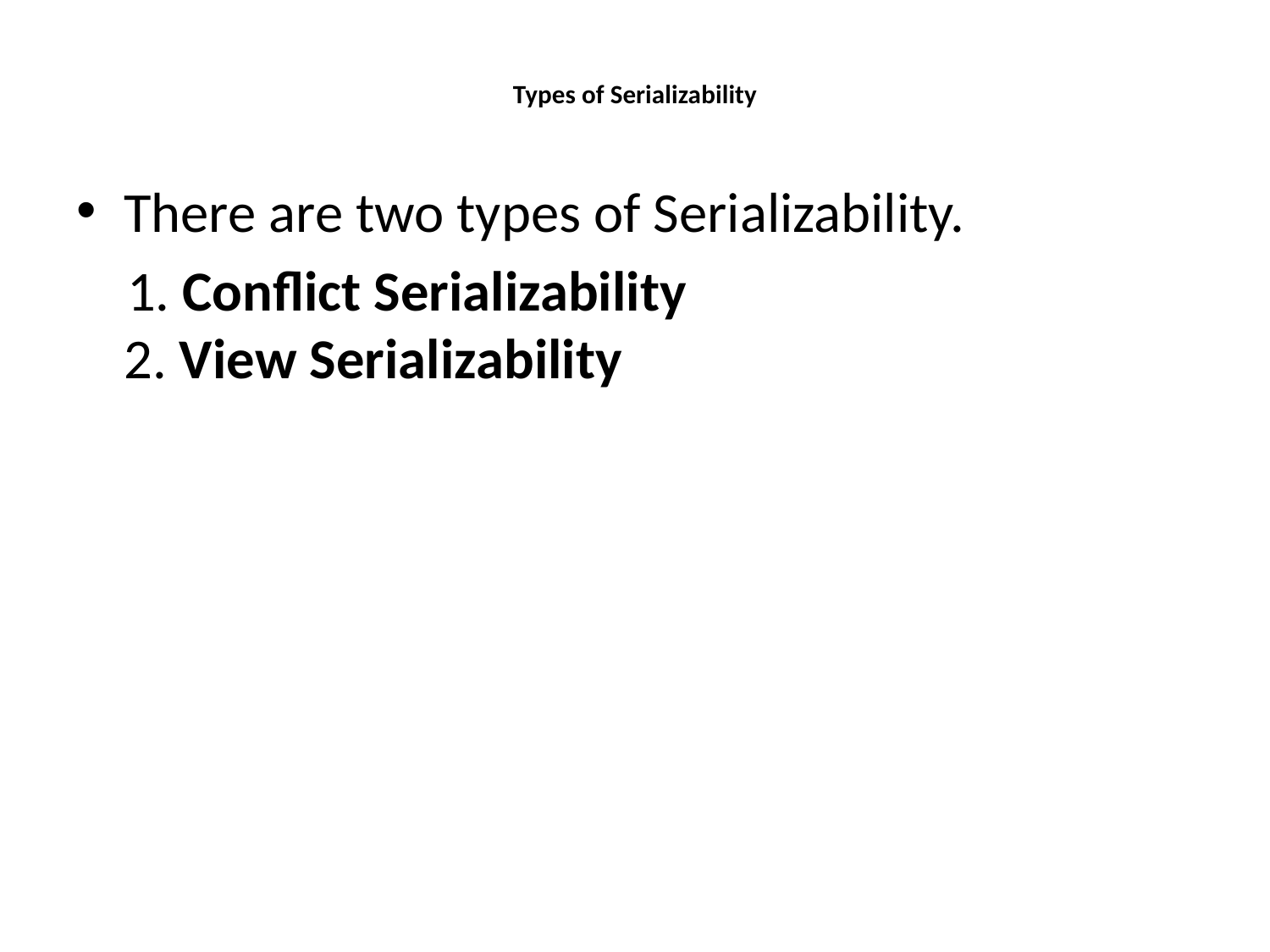

# Types of Serializability
There are two types of Serializability.
    1. Conflict Serializability
2. View Serializability